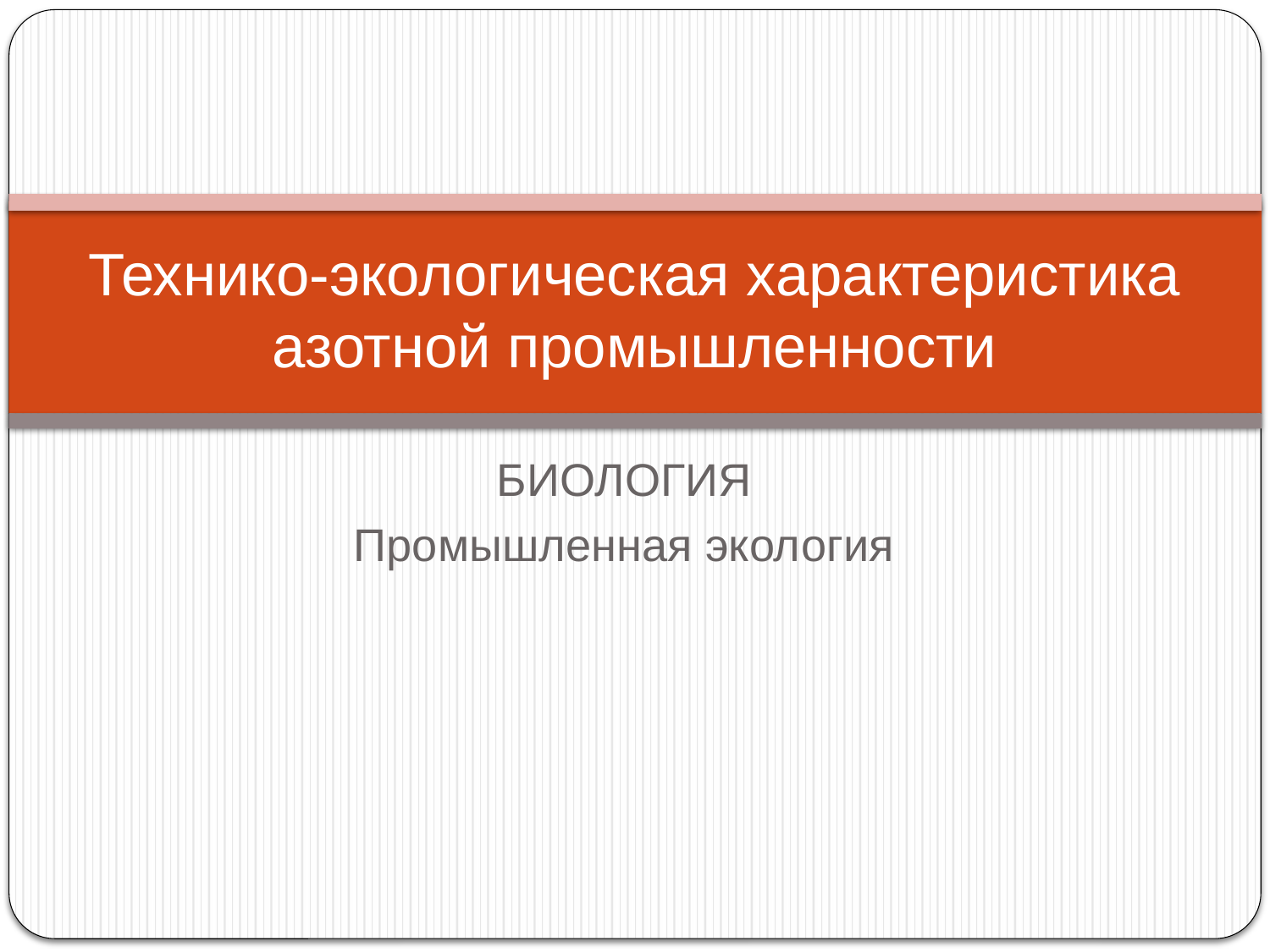

# Технико-экологическая характеристика азотной промышленности
БИОЛОГИЯ
Промышленная экология